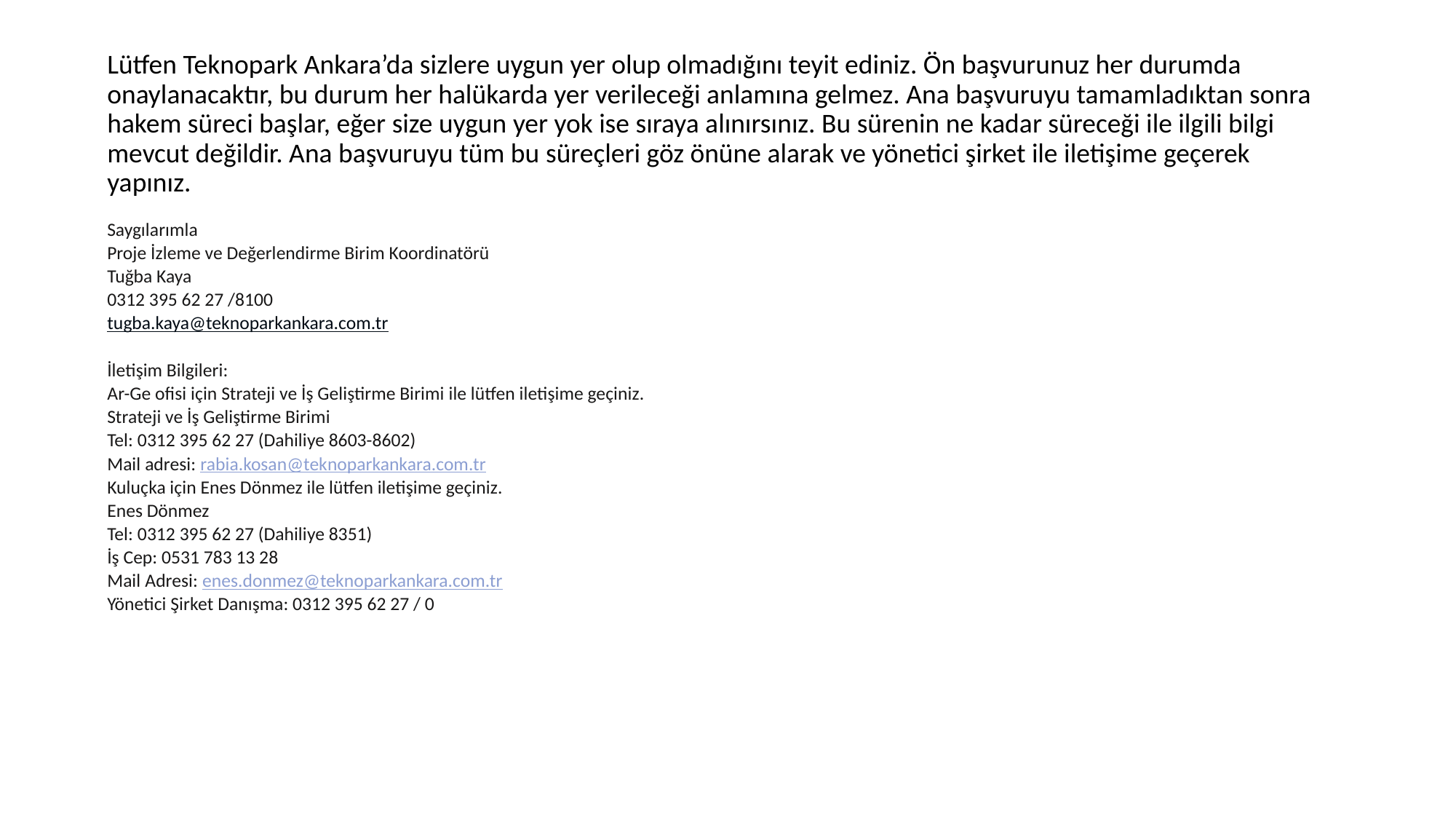

# Lütfen Teknopark Ankara’da sizlere uygun yer olup olmadığını teyit ediniz. Ön başvurunuz her durumda onaylanacaktır, bu durum her halükarda yer verileceği anlamına gelmez. Ana başvuruyu tamamladıktan sonra hakem süreci başlar, eğer size uygun yer yok ise sıraya alınırsınız. Bu sürenin ne kadar süreceği ile ilgili bilgi mevcut değildir. Ana başvuruyu tüm bu süreçleri göz önüne alarak ve yönetici şirket ile iletişime geçerek yapınız.
Saygılarımla
Proje İzleme ve Değerlendirme Birim Koordinatörü
Tuğba Kaya
0312 395 62 27 /8100
tugba.kaya@teknoparkankara.com.tr

İletişim Bilgileri:
Ar-Ge ofisi için Strateji ve İş Geliştirme Birimi ile lütfen iletişime geçiniz.
Strateji ve İş Geliştirme Birimi
Tel: 0312 395 62 27 (Dahiliye 8603-8602)
Mail adresi: rabia.kosan@teknoparkankara.com.tr
Kuluçka için Enes Dönmez ile lütfen iletişime geçiniz.
Enes Dönmez
Tel: 0312 395 62 27 (Dahiliye 8351)
İş Cep: 0531 783 13 28
Mail Adresi: enes.donmez@teknoparkankara.com.tr
Yönetici Şirket Danışma: 0312 395 62 27 / 0